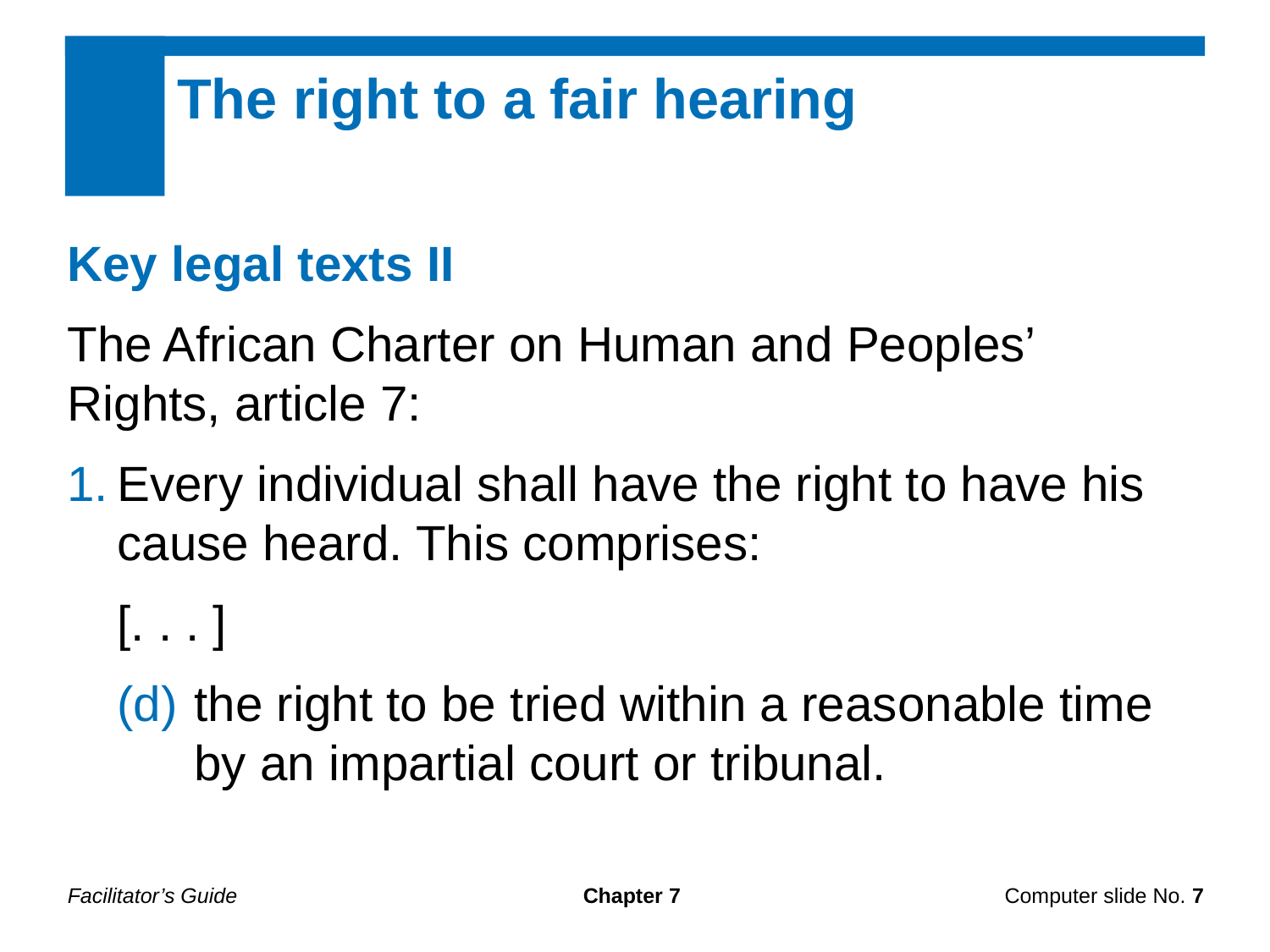

The right to a fair hearing
Key legal texts II
The African Charter on Human and Peoples’ Rights, article 7:
Every individual shall have the right to have his cause heard. This comprises:
	[. . . ]
	(d)	the right to be tried within a reasonable time
		by an impartial court or tribunal.
Facilitator’s Guide
Chapter 7
Computer slide No. 7